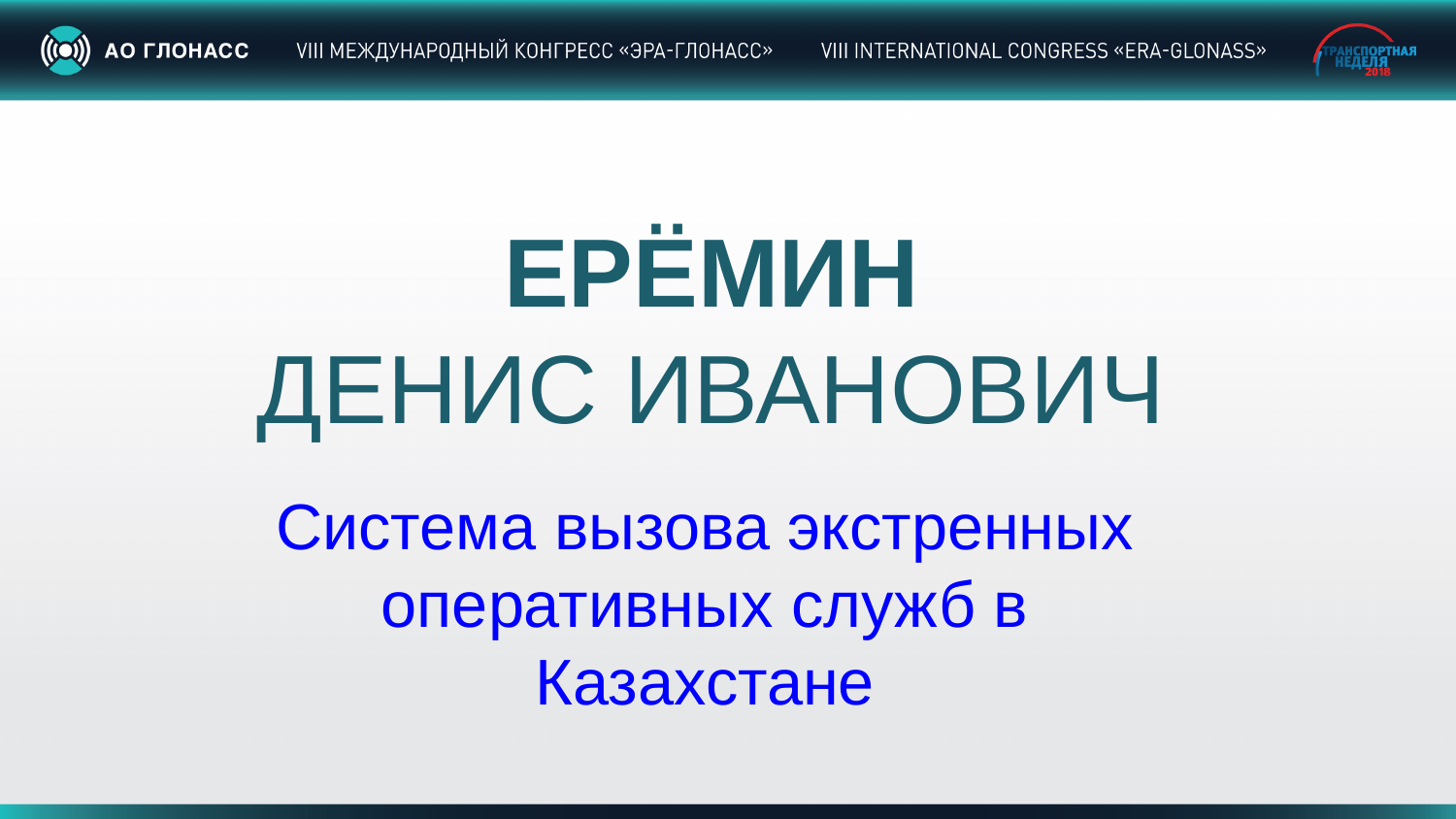

ЕРЁМИН
ДЕНИС ИВАНОВИЧ
Система вызова экстренных оперативных служб в Казахстане